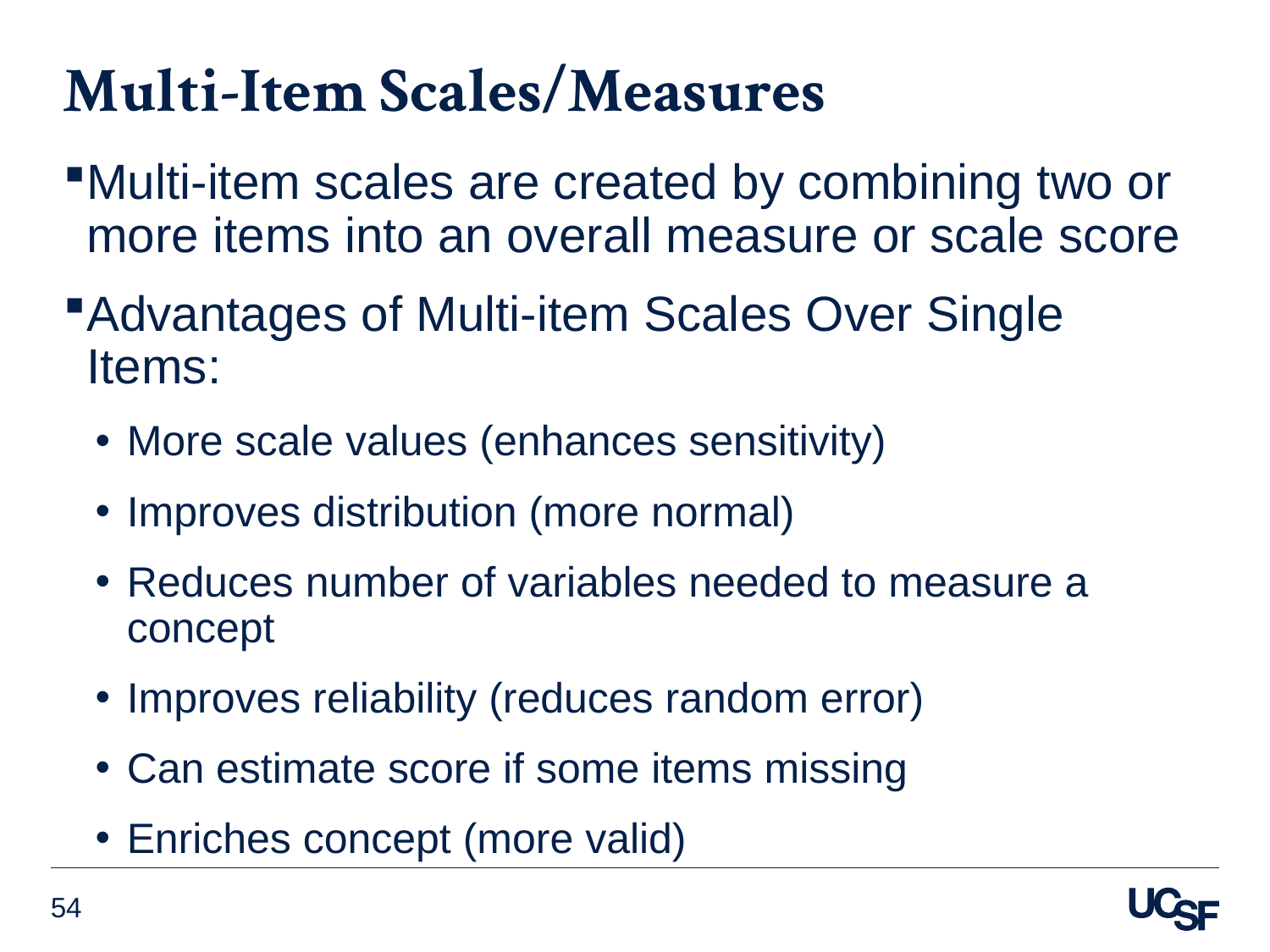

# Multi‐Item Scales/Measures
Multi‐item scales are created by combining two or more items into an overall measure or scale score
Advantages of Multi‐item Scales Over Single Items:
More scale values (enhances sensitivity)
Improves distribution (more normal)
Reduces number of variables needed to measure a concept
Improves reliability (reduces random error)
Can estimate score if some items missing
Enriches concept (more valid)
54